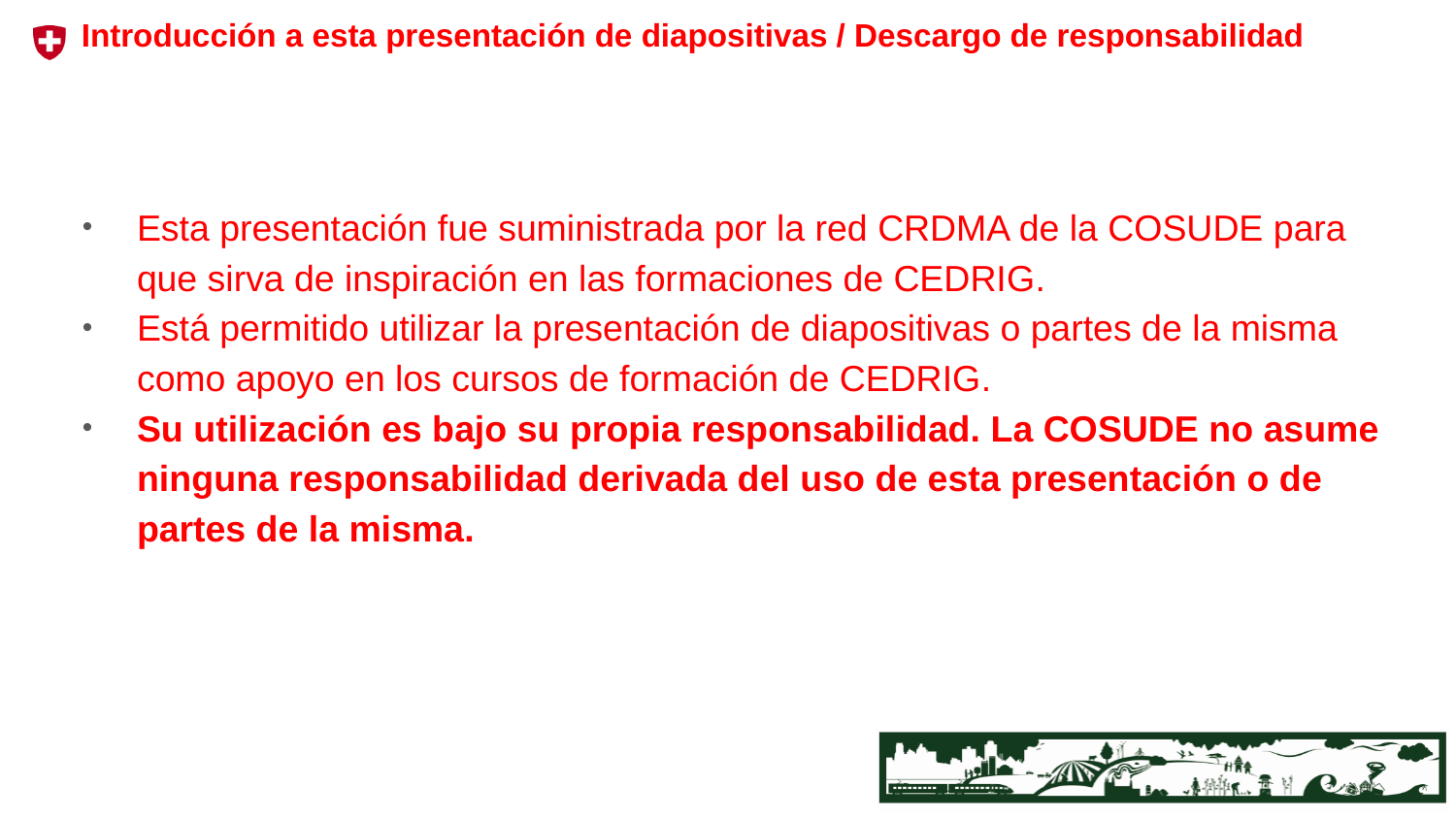

# Introducción a esta presentación de diapositivas / Descargo de responsabilidad

Esta presentación fue suministrada por la red CRDMA de la COSUDE para que sirva de inspiración en las formaciones de CEDRIG.
Está permitido utilizar la presentación de diapositivas o partes de la misma como apoyo en los cursos de formación de CEDRIG.
Su utilización es bajo su propia responsabilidad. La COSUDE no asume ninguna responsabilidad derivada del uso de esta presentación o de partes de la misma.